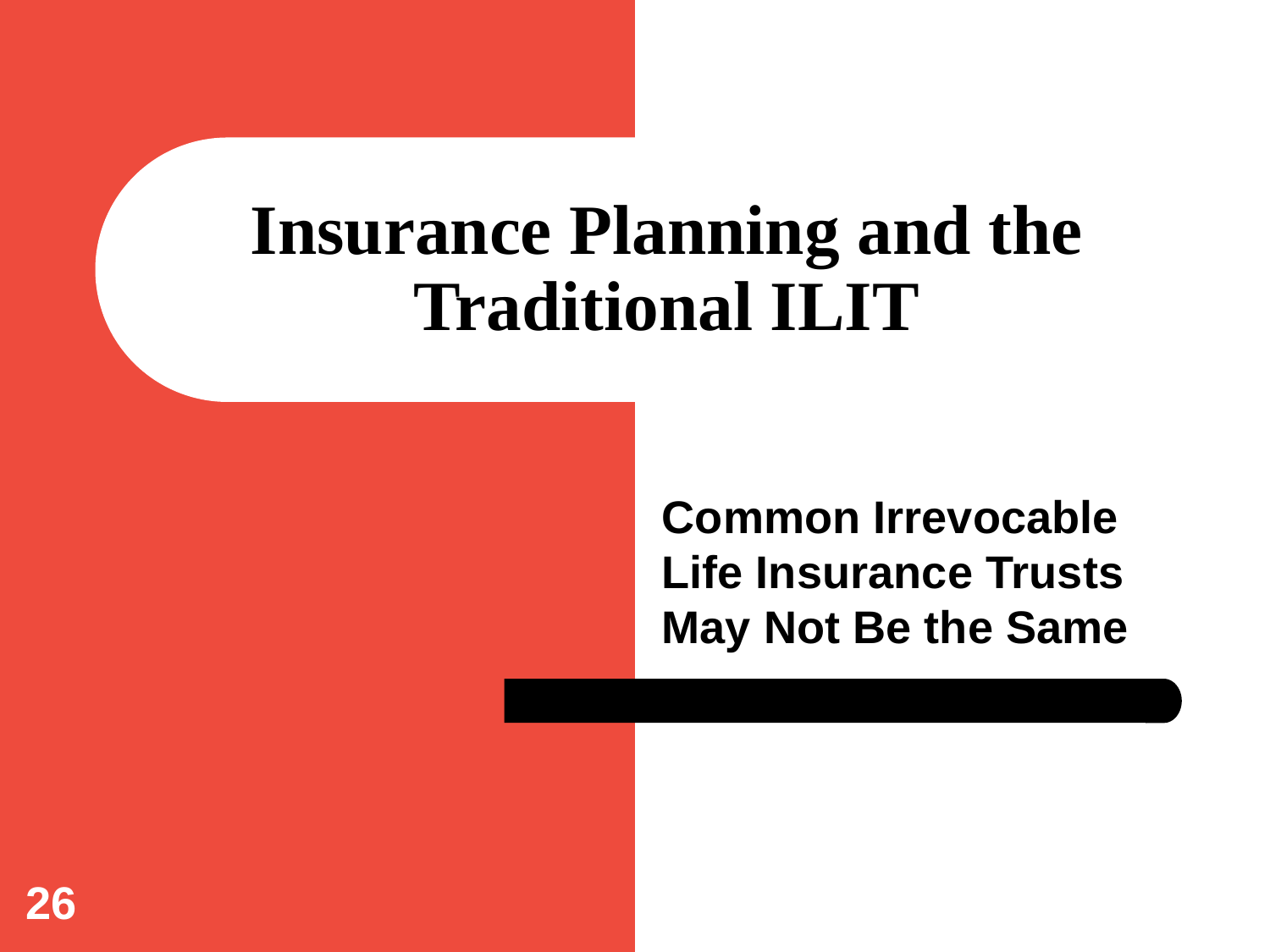

# Insurance Planning and the Traditional ILIT
Common Irrevocable Life Insurance Trusts May Not Be the Same
26